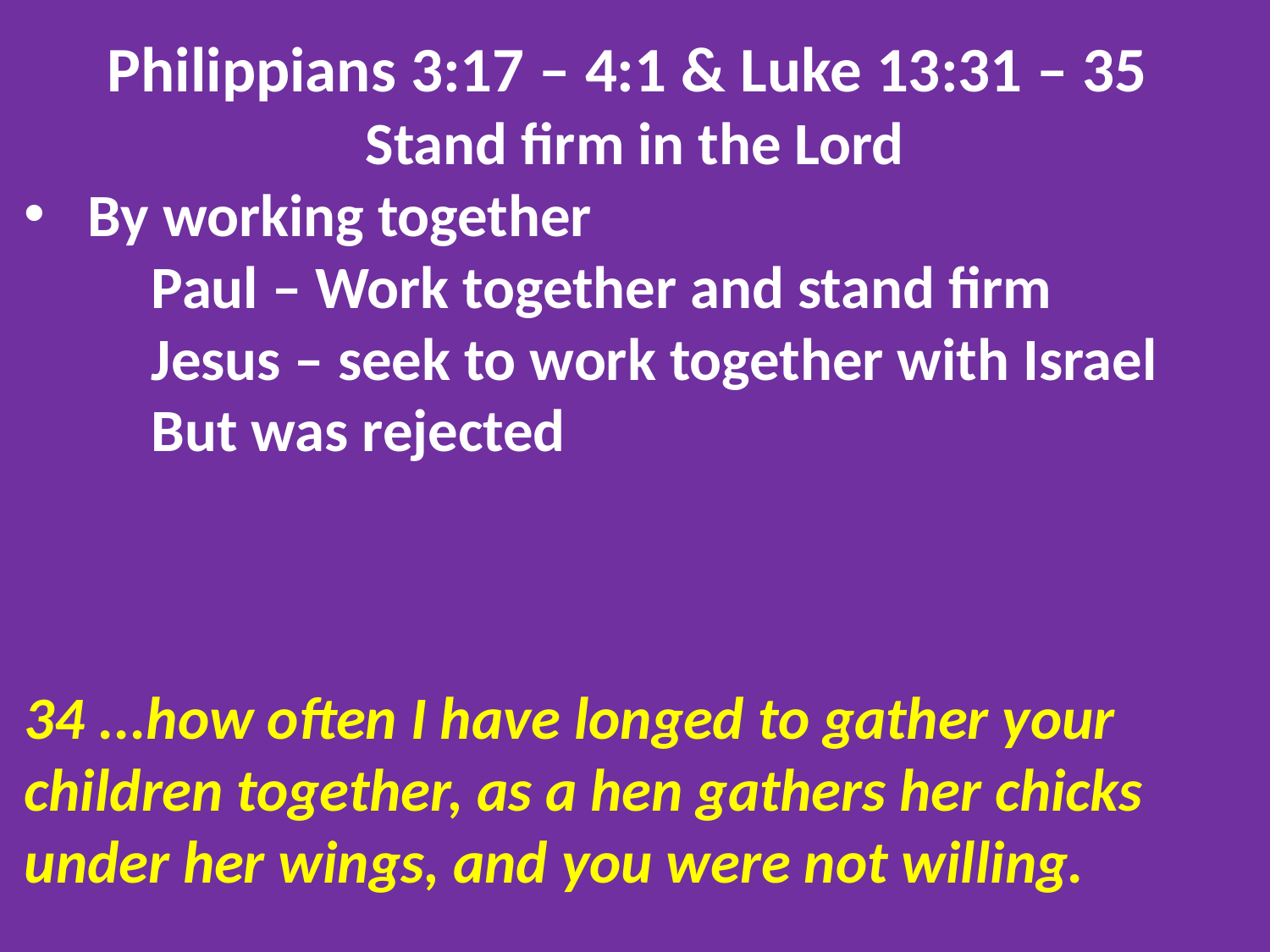

Philippians 3:17 – 4:1 & Luke 13:31 – 35
Stand firm in the Lord
By working together
	Paul – Work together and stand firm
	Jesus – seek to work together with Israel
	But was rejected

34 ...how often I have longed to gather your children together, as a hen gathers her chicks under her wings, and you were not willing.